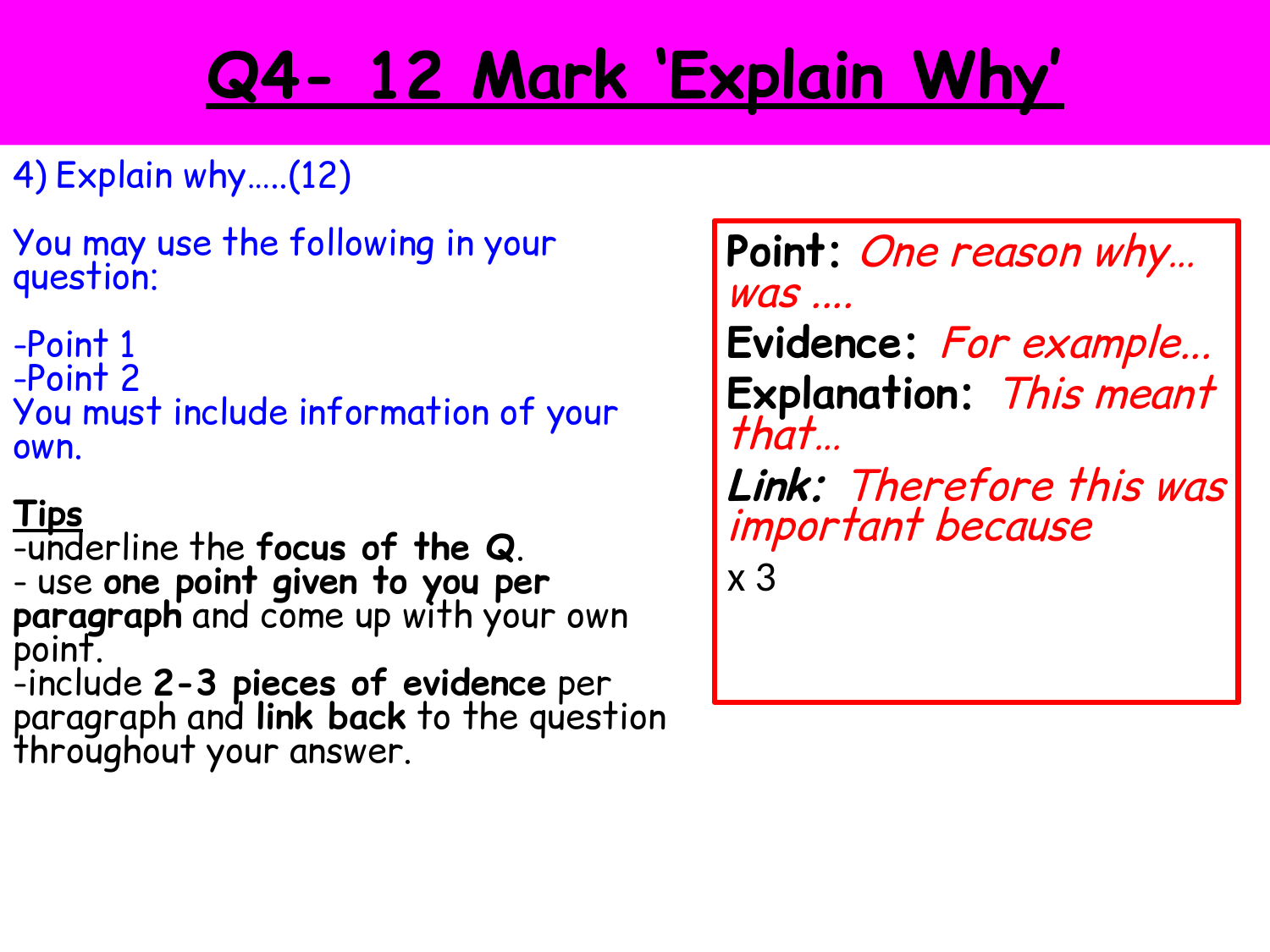

# Q4- 12 Mark ‘Explain Why’
4) Explain why…..(12)

You may use the following in your question:

-Point 1
-Point 2
You must include information of your own.

Tips
-underline the focus of the Q.
- use one point given to you per paragraph and come up with your own point.
-include 2-3 pieces of evidence per paragraph and link back to the question throughout your answer.

Point: One reason why… was ....
Evidence: For example...
Explanation: This meant that…
Link: Therefore this was important because
x 3